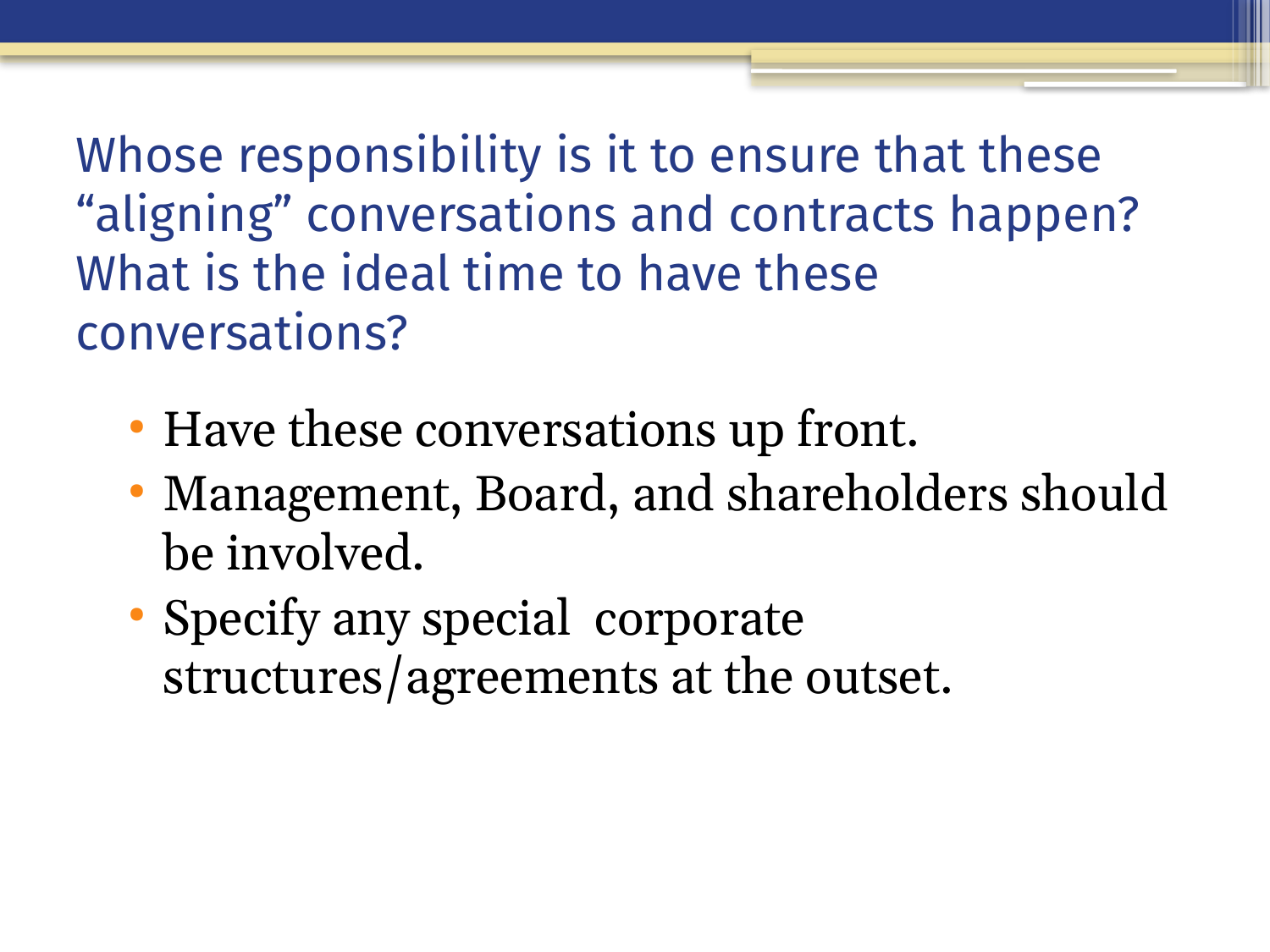

# Whose responsibility is it to ensure that these “aligning” conversations and contracts happen? What is the ideal time to have these conversations?
Have these conversations up front.
Management, Board, and shareholders should be involved.
Specify any special  corporate structures/agreements at the outset.